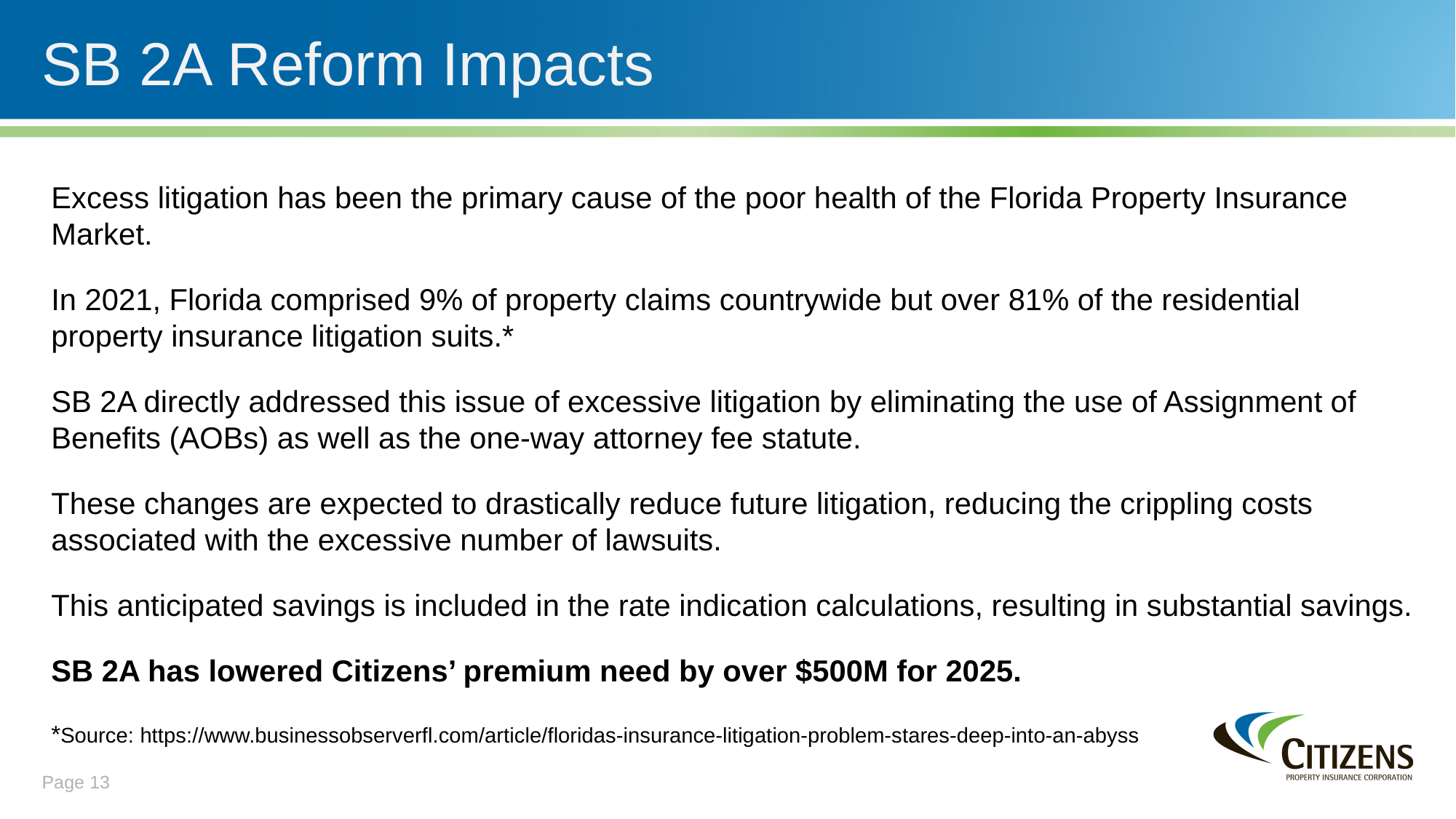

SB 2A Reform Impacts
Excess litigation has been the primary cause of the poor health of the Florida Property Insurance Market.

In 2021, Florida comprised 9% of property claims countrywide but over 81% of the residential property insurance litigation suits.*

SB 2A directly addressed this issue of excessive litigation by eliminating the use of Assignment of Benefits (AOBs) as well as the one-way attorney fee statute.

These changes are expected to drastically reduce future litigation, reducing the crippling costs associated with the excessive number of lawsuits.

This anticipated savings is included in the rate indication calculations, resulting in substantial savings.

SB 2A has lowered Citizens’ premium need by over $500M for 2025.
*Source: https://www.businessobserverfl.com/article/floridas-insurance-litigation-problem-stares-deep-into-an-abyss

Page 13